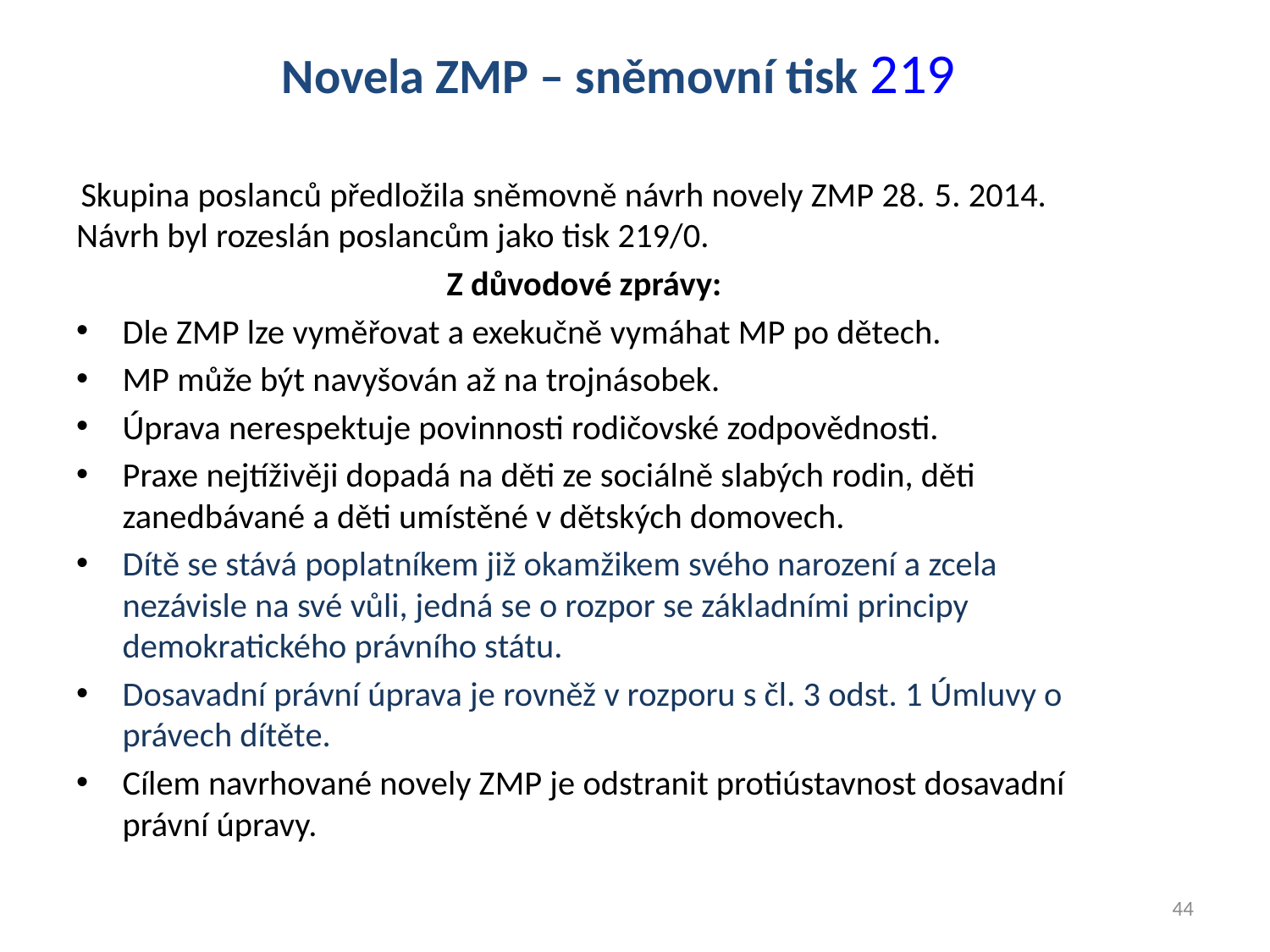

Novela ZMP – sněmovní tisk 219
Skupina poslanců předložila sněmovně návrh novely ZMP 28. 5. 2014. Návrh byl rozeslán poslancům jako tisk 219/0.
Z důvodové zprávy:
Dle ZMP lze vyměřovat a exekučně vymáhat MP po dětech.
MP může být navyšován až na trojnásobek.
Úprava nerespektuje povinnosti rodičovské zodpovědnosti.
Praxe nejtíživěji dopadá na děti ze sociálně slabých rodin, děti zanedbávané a děti umístěné v dětských domovech.
Dítě se stává poplatníkem již okamžikem svého narození a zcela nezávisle na své vůli, jedná se o rozpor se základními principy demokratického právního státu.
Dosavadní právní úprava je rovněž v rozporu s čl. 3 odst. 1 Úmluvy o právech dítěte.
Cílem navrhované novely ZMP je odstranit protiústavnost dosavadní právní úpravy.

44